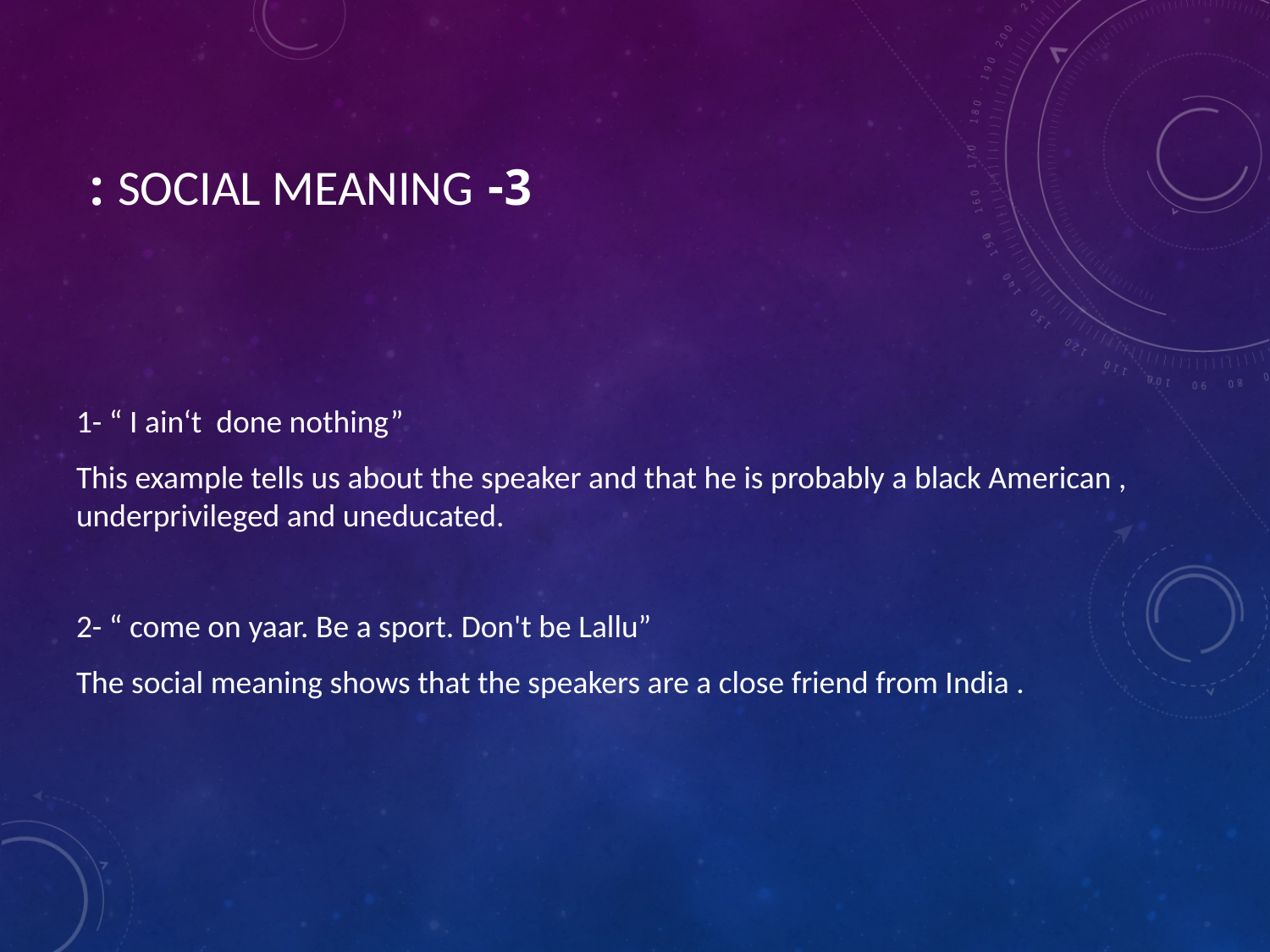

# 3- social meaning :
1- “ I ain‘t  done nothing”
This example tells us about the speaker and that he is probably a black American , underprivileged and uneducated.

2- “ come on yaar. Be a sport. Don't be Lallu”
The social meaning shows that the speakers are a close friend from India .